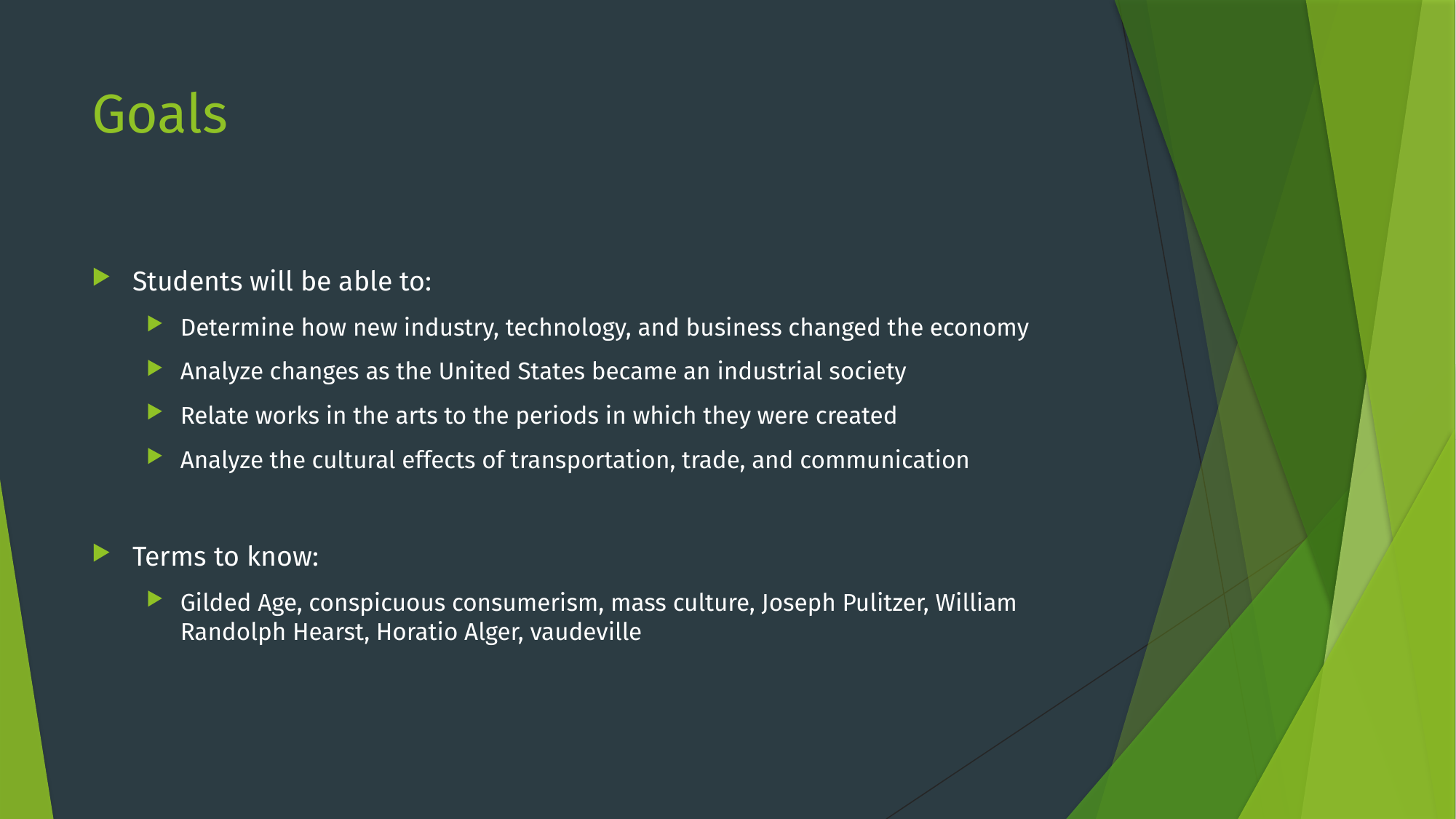

# Goals
Students will be able to:
Determine how new industry, technology, and business changed the economy
Analyze changes as the United States became an industrial society
Relate works in the arts to the periods in which they were created
Analyze the cultural effects of transportation, trade, and communication

Terms to know:
Gilded Age, conspicuous consumerism, mass culture, Joseph Pulitzer, William Randolph Hearst, Horatio Alger, vaudeville